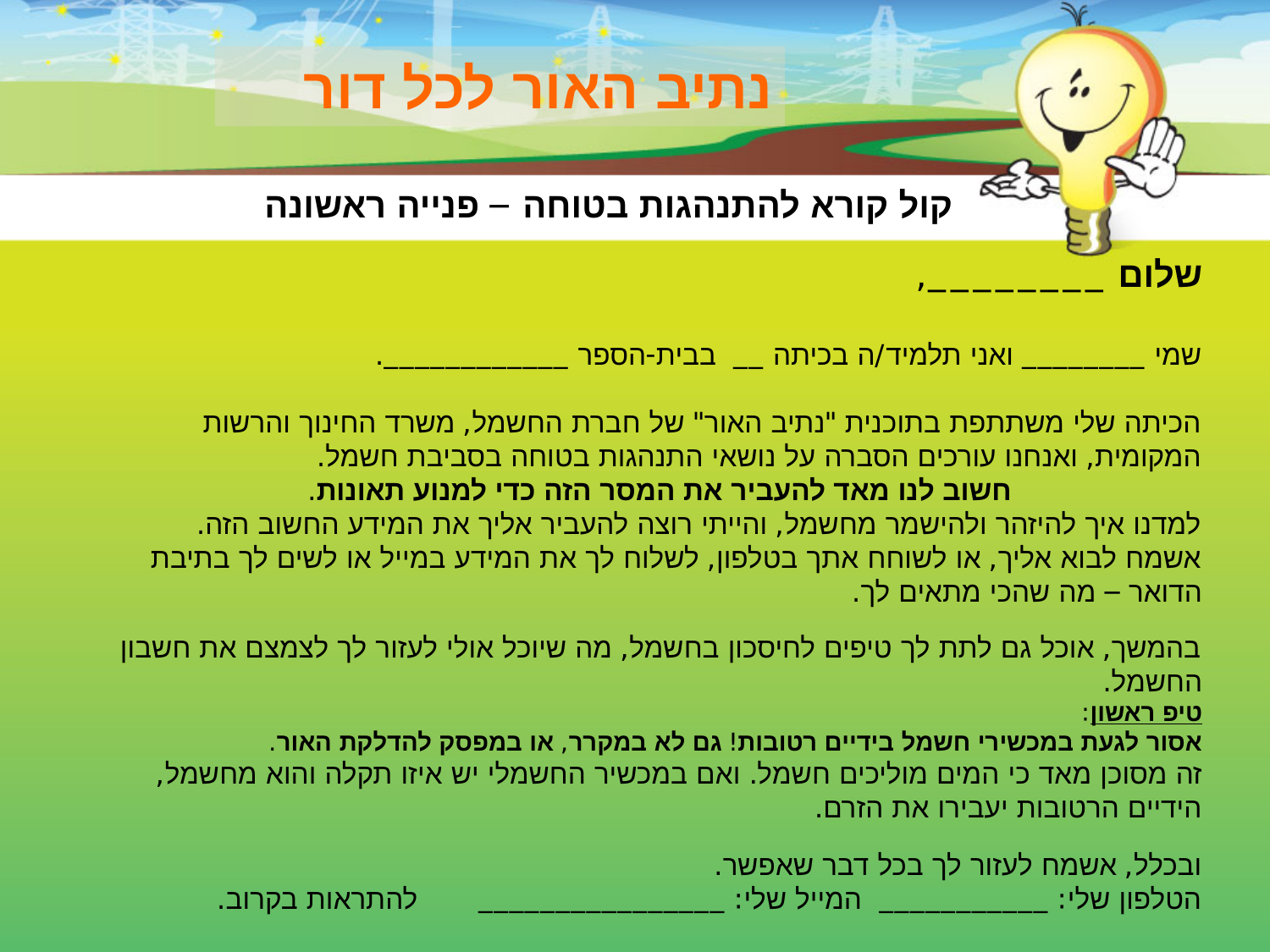

נתיב האור לכל דור
קול קורא להתנהגות בטוחה – פנייה ראשונה
שלום ________,

שמי ________ ואני תלמיד/ה בכיתה __  בבית-הספר ____________.

הכיתה שלי משתתפת בתוכנית "נתיב האור" של חברת החשמל, משרד החינוך והרשות המקומית, ואנחנו עורכים הסברה על נושאי התנהגות בטוחה בסביבת חשמל.
חשוב לנו מאד להעביר את המסר הזה כדי למנוע תאונות.
למדנו איך להיזהר ולהישמר מחשמל, והייתי רוצה להעביר אליך את המידע החשוב הזה.
אשמח לבוא אליך, או לשוחח אתך בטלפון, לשלוח לך את המידע במייל או לשים לך בתיבת הדואר – מה שהכי מתאים לך.

בהמשך, אוכל גם לתת לך טיפים לחיסכון בחשמל, מה שיוכל אולי לעזור לך לצמצם את חשבון החשמל.
טיפ ראשון:
אסור לגעת במכשירי חשמל בידיים רטובות! גם לא במקרר, או במפסק להדלקת האור.
זה מסוכן מאד כי המים מוליכים חשמל. ואם במכשיר החשמלי יש איזו תקלה והוא מחשמל, הידיים הרטובות יעבירו את הזרם.

ובכלל, אשמח לעזור לך בכל דבר שאפשר.
הטלפון שלי: ___________  המייל שלי: ________________       להתראות בקרוב.